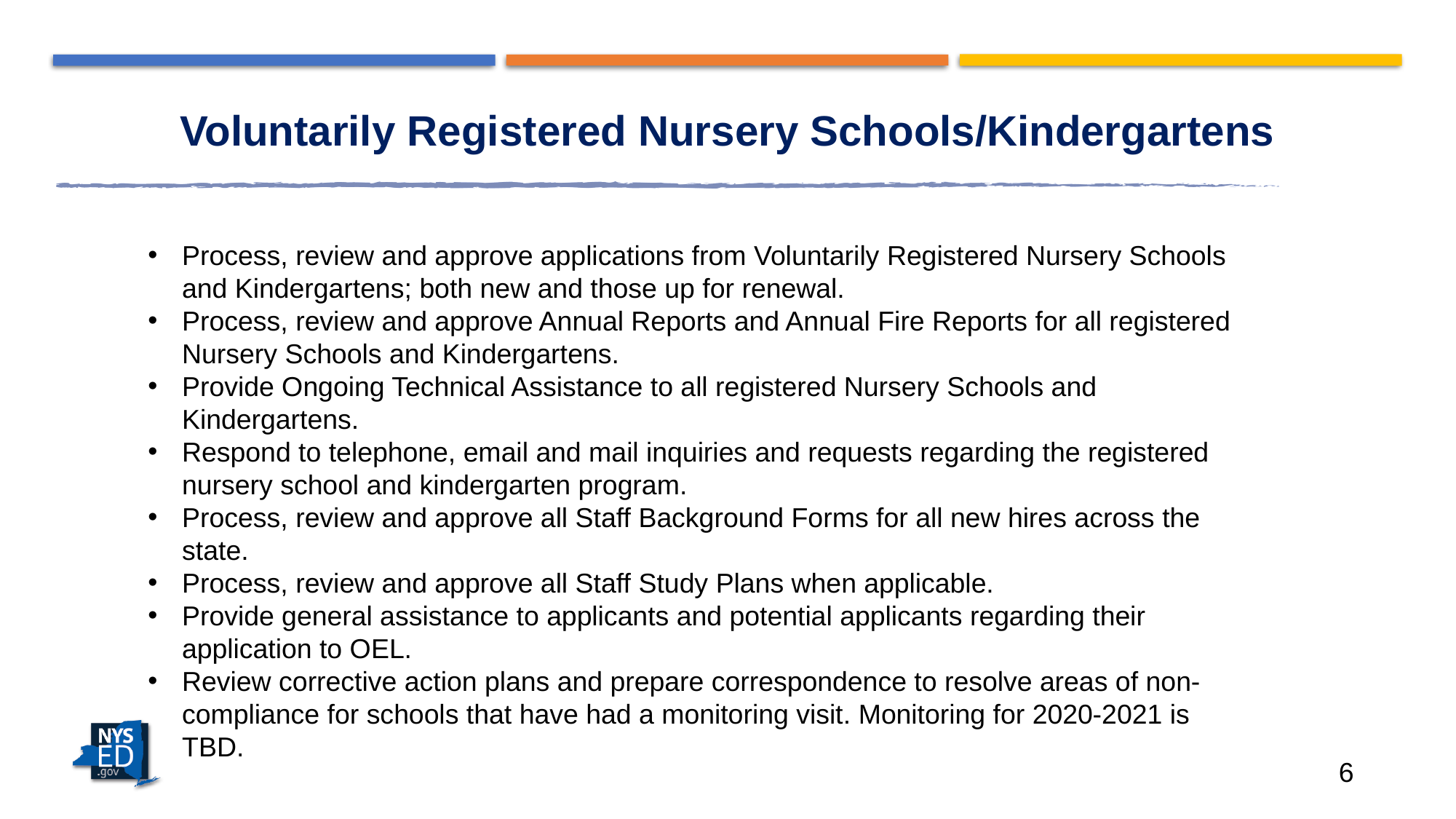

# Voluntarily Registered Nursery Schools/Kindergartens
Process, review and approve applications from Voluntarily Registered Nursery Schools and Kindergartens; both new and those up for renewal.
Process, review and approve Annual Reports and Annual Fire Reports for all registered Nursery Schools and Kindergartens.
Provide Ongoing Technical Assistance to all registered Nursery Schools and Kindergartens.
Respond to telephone, email and mail inquiries and requests regarding the registered nursery school and kindergarten program.
Process, review and approve all Staff Background Forms for all new hires across the state.
Process, review and approve all Staff Study Plans when applicable.
Provide general assistance to applicants and potential applicants regarding their application to OEL.
Review corrective action plans and prepare correspondence to resolve areas of non-compliance for schools that have had a monitoring visit. Monitoring for 2020-2021 is TBD.